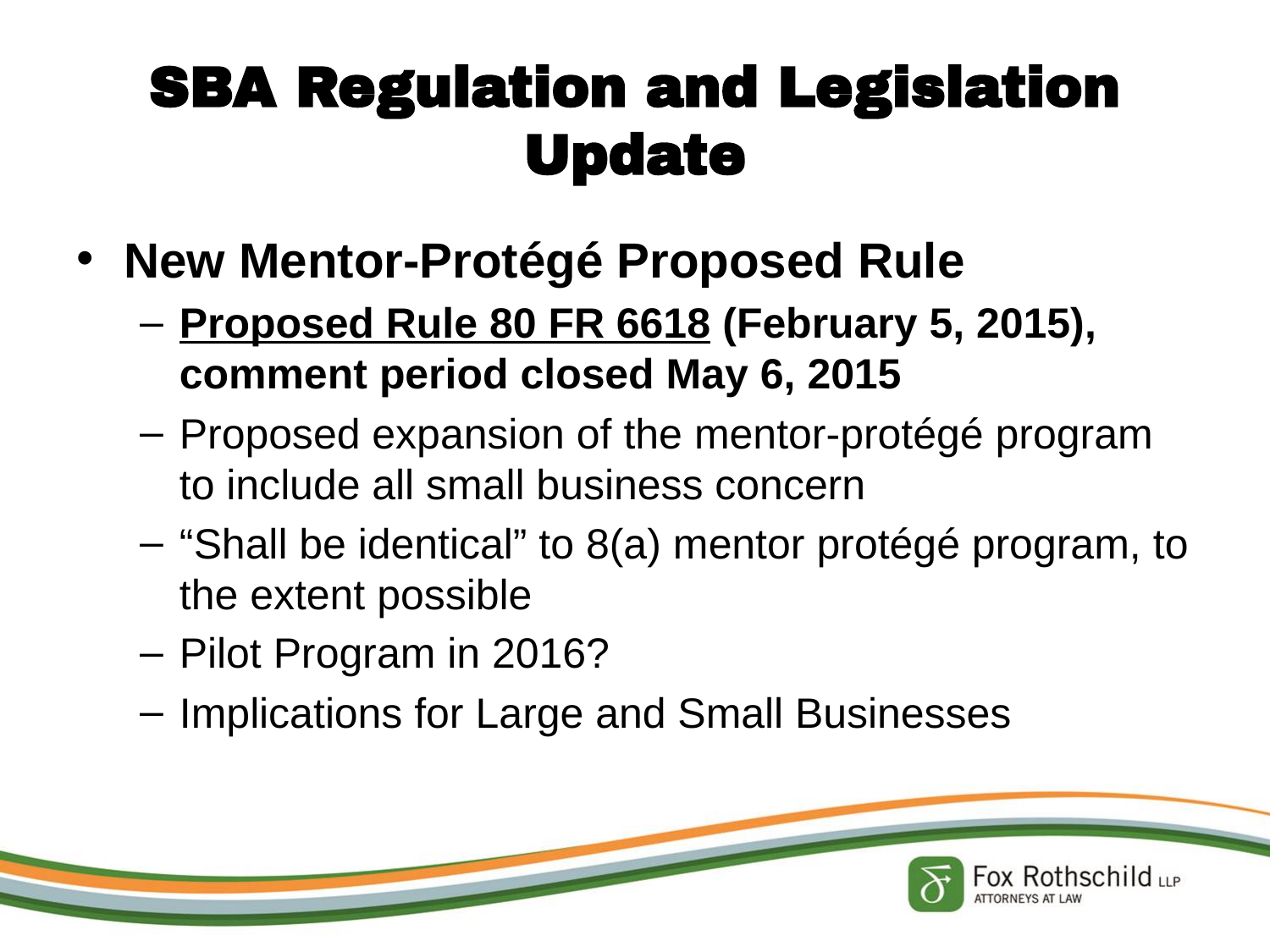

# SBA Regulation and Legislation Update
New Mentor-Protégé Proposed Rule
Proposed Rule 80 FR 6618 (February 5, 2015), comment period closed May 6, 2015
Proposed expansion of the mentor-protégé program to include all small business concern
“Shall be identical” to 8(a) mentor protégé program, to the extent possible
Pilot Program in 2016?
Implications for Large and Small Businesses